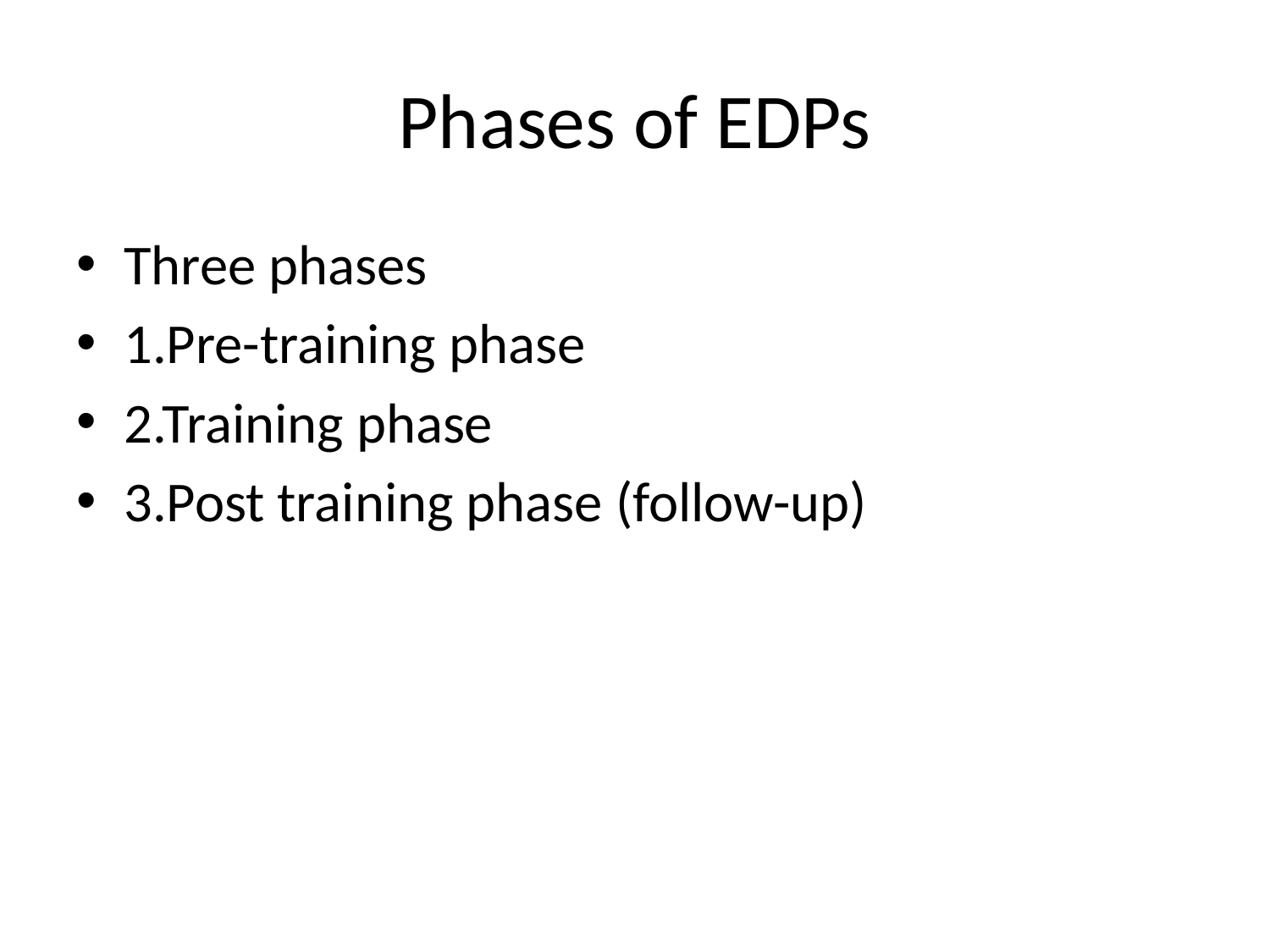

# Phases of EDPs
Three phases
1.Pre-training phase
2.Training phase
3.Post training phase (follow-up)